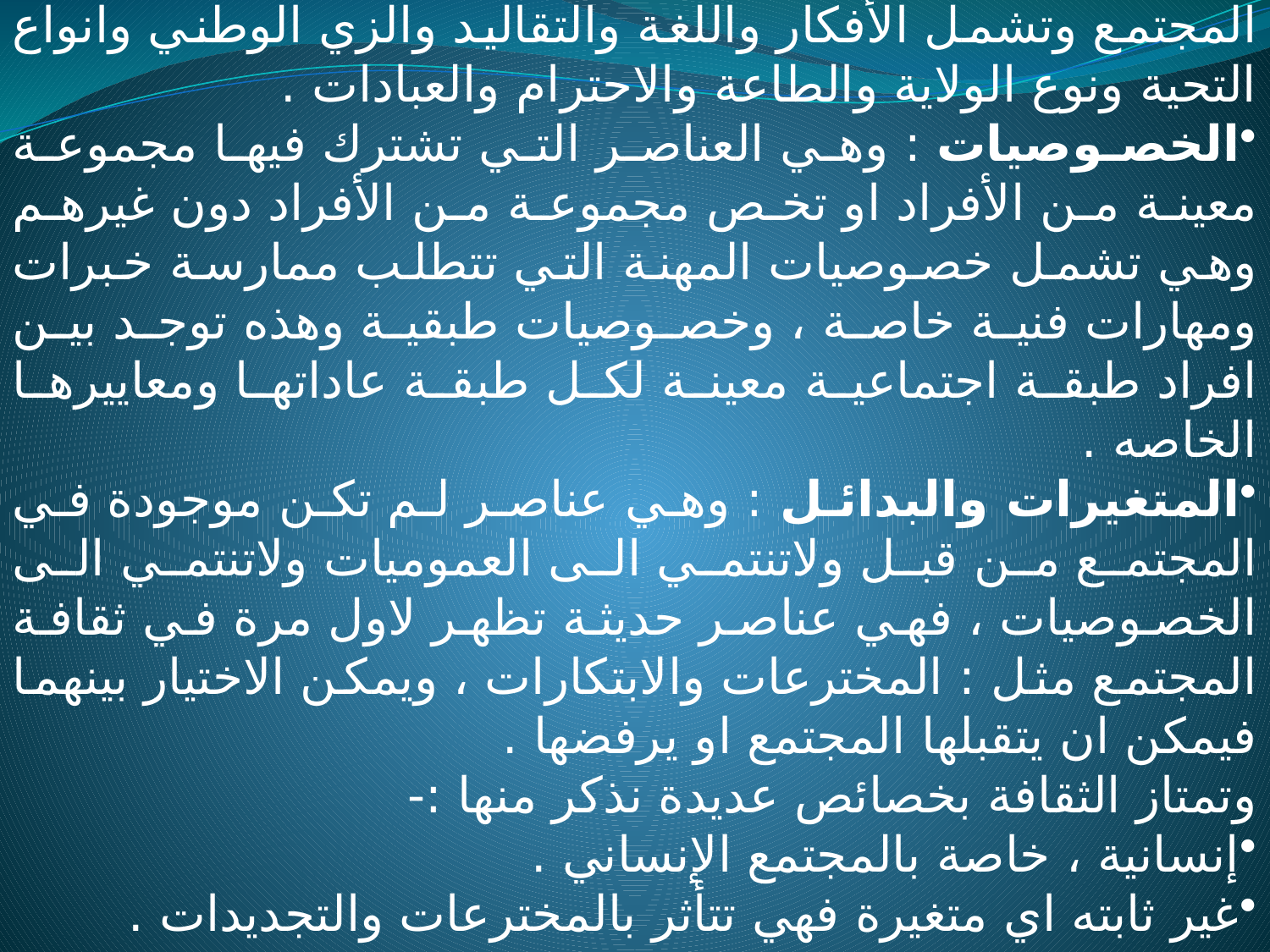

العموميات : وهي العناصر التي يشترك فيها جميع افراد المجتمع وتشمل الأفكار واللغة والتقاليد والزي الوطني وانواع التحية ونوع الولاية والطاعة والاحترام والعبادات .
الخصوصيات : وهي العناصر التي تشترك فيها مجموعة معينة من الأفراد او تخص مجموعة من الأفراد دون غيرهم وهي تشمل خصوصيات المهنة التي تتطلب ممارسة خبرات ومهارات فنية خاصة ، وخصوصيات طبقية وهذه توجد بين افراد طبقة اجتماعية معينة لكل طبقة عاداتها ومعاييرها الخاصه .
المتغيرات والبدائل : وهي عناصر لم تكن موجودة في المجتمع من قبل ولاتنتمي الى العموميات ولاتنتمي الى الخصوصيات ، فهي عناصر حديثة تظهر لاول مرة في ثقافة المجتمع مثل : المخترعات والابتكارات ، ويمكن الاختيار بينهما فيمكن ان يتقبلها المجتمع او يرفضها .
وتمتاز الثقافة بخصائص عديدة نذكر منها :-
إنسانية ، خاصة بالمجتمع الإنساني .
غير ثابته اي متغيرة فهي تتأثر بالمخترعات والتجديدات .
يمكن ان تنتقل الثقافة من جيل الى جيل .